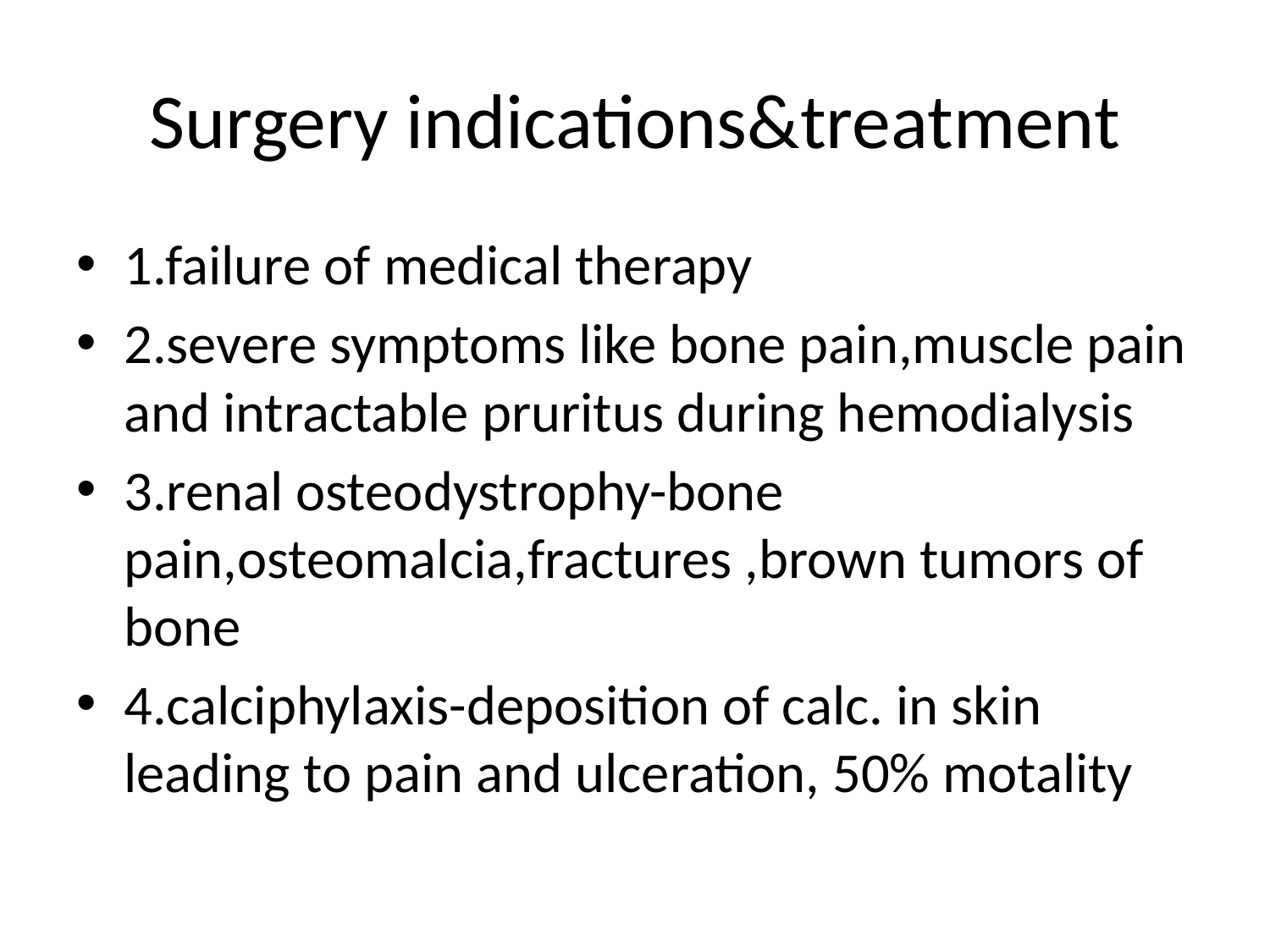

# Surgery indications&treatment
1.failure of medical therapy
2.severe symptoms like bone pain,muscle pain and intractable pruritus during hemodialysis
3.renal osteodystrophy-bone pain,osteomalcia,fractures ,brown tumors of bone
4.calciphylaxis-deposition of calc. in skin leading to pain and ulceration, 50% motality